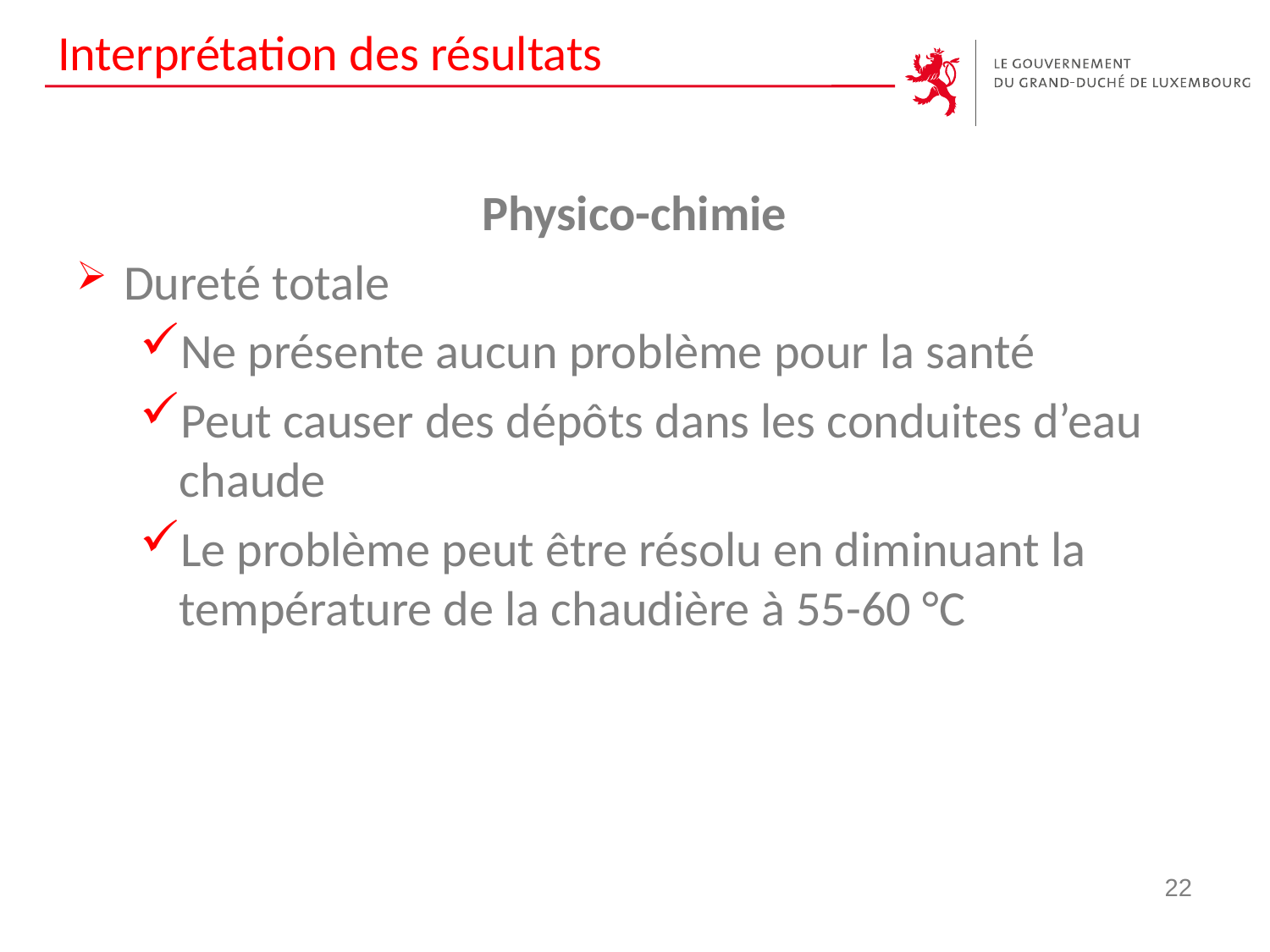

# Interprétation des résultats
Physico-chimie
Dureté totale
Ne présente aucun problème pour la santé
Peut causer des dépôts dans les conduites d’eau chaude
Le problème peut être résolu en diminuant la température de la chaudière à 55-60 °C

22